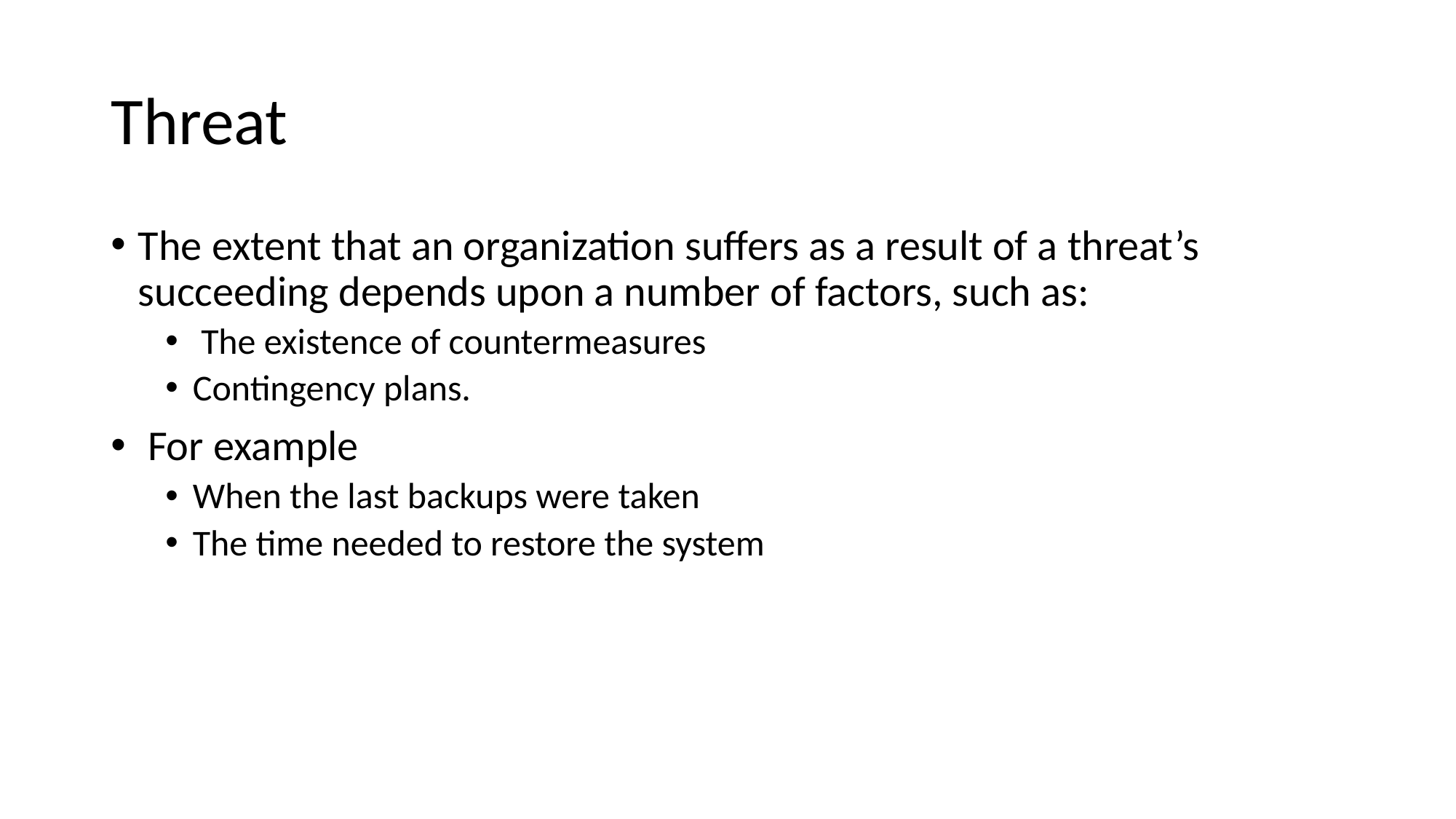

# Threat
The extent that an organization suffers as a result of a threat’s succeeding depends upon a number of factors, such as:
 The existence of countermeasures
Contingency plans.
 For example
When the last backups were taken
The time needed to restore the system